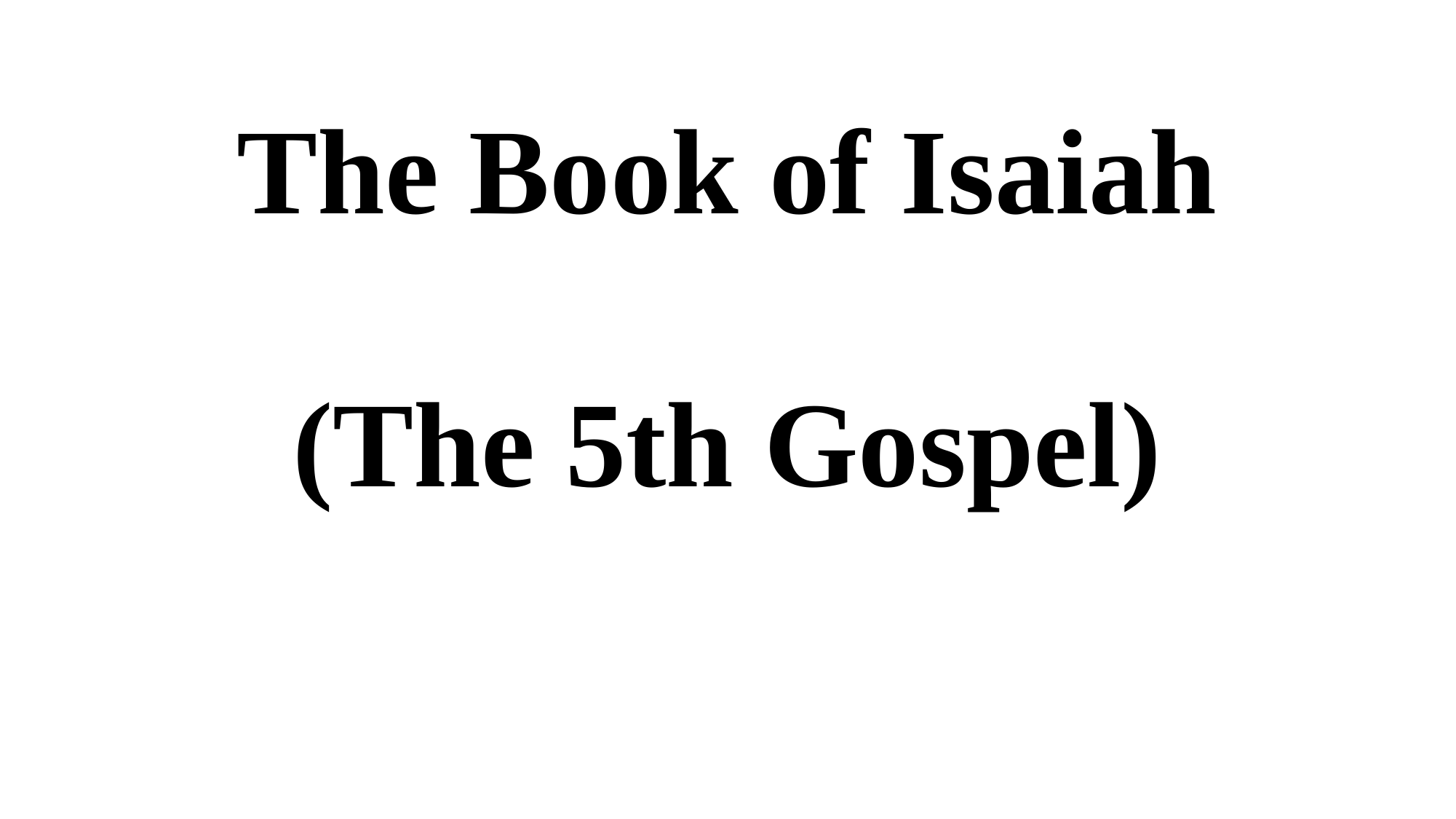

# The Book of Isaiah
(The 5th Gospel)